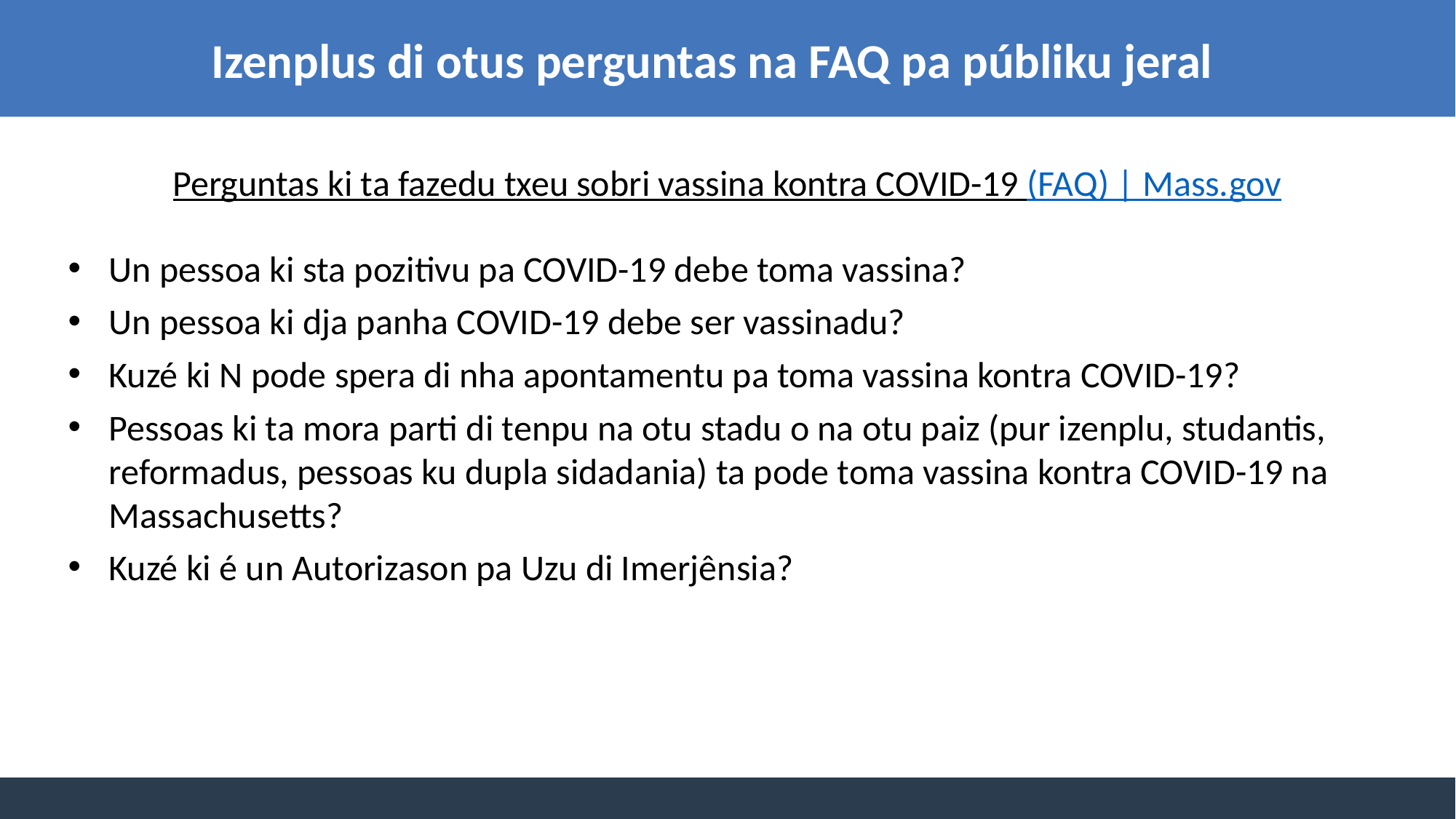

Izenplus di otus perguntas na FAQ pa públiku jeral
Perguntas ki ta fazedu txeu sobri vassina kontra COVID-19 (FAQ) | Mass.gov

Un pessoa ki sta pozitivu pa COVID-19 debe toma vassina?
Un pessoa ki dja panha COVID-19 debe ser vassinadu?
Kuzé ki N pode spera di nha apontamentu pa toma vassina kontra COVID-19?
Pessoas ki ta mora parti di tenpu na otu stadu o na otu paiz (pur izenplu, studantis, reformadus, pessoas ku dupla sidadania) ta pode toma vassina kontra COVID-19 na Massachusetts?
Kuzé ki é un Autorizason pa Uzu di Imerjênsia?